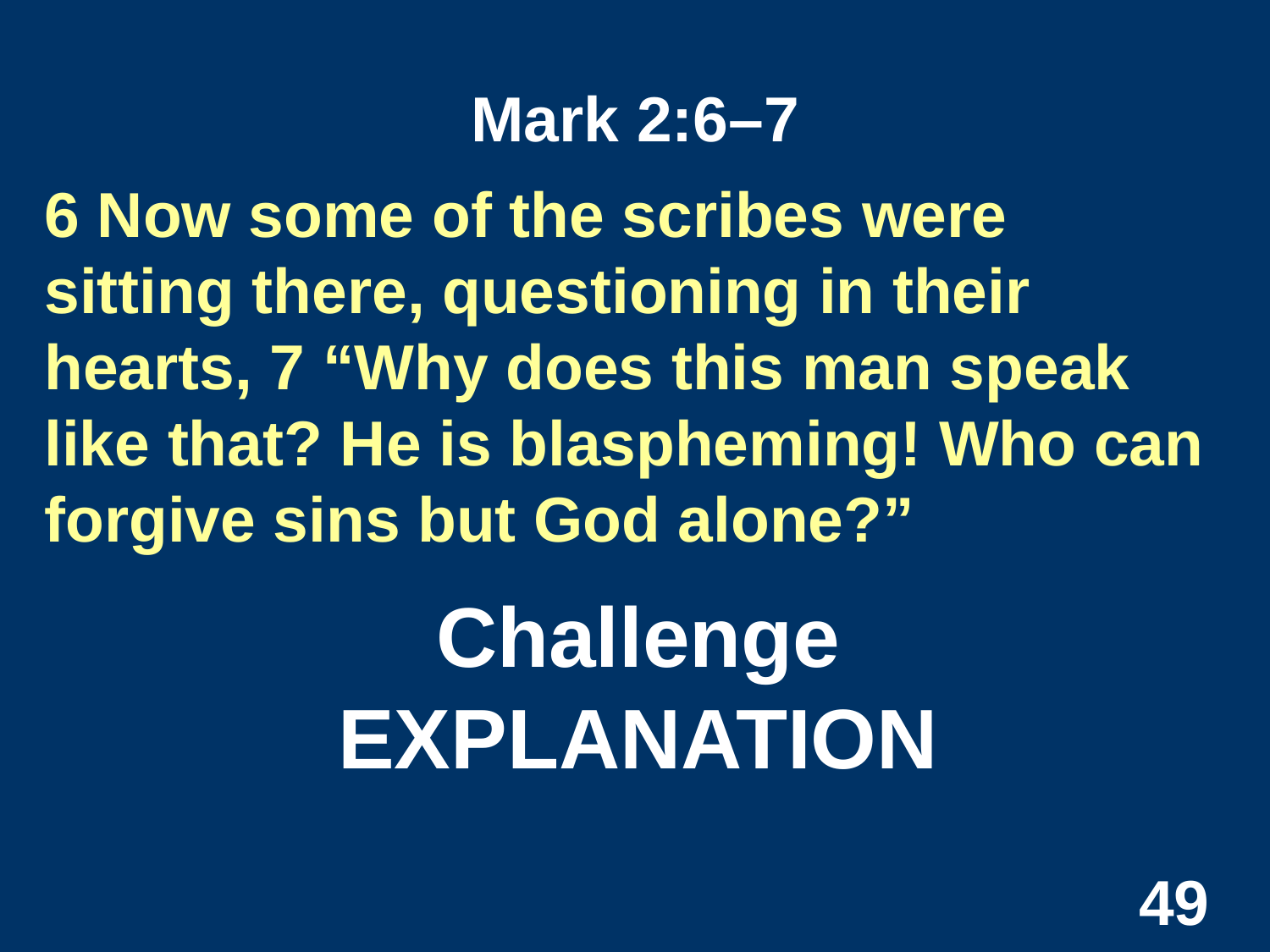

Mark 2:6–7
6 Now some of the scribes were sitting there, questioning in their hearts, 7 “Why does this man speak like that? He is blaspheming! Who can forgive sins but God alone?”
# Challenge EXPLANATION
49